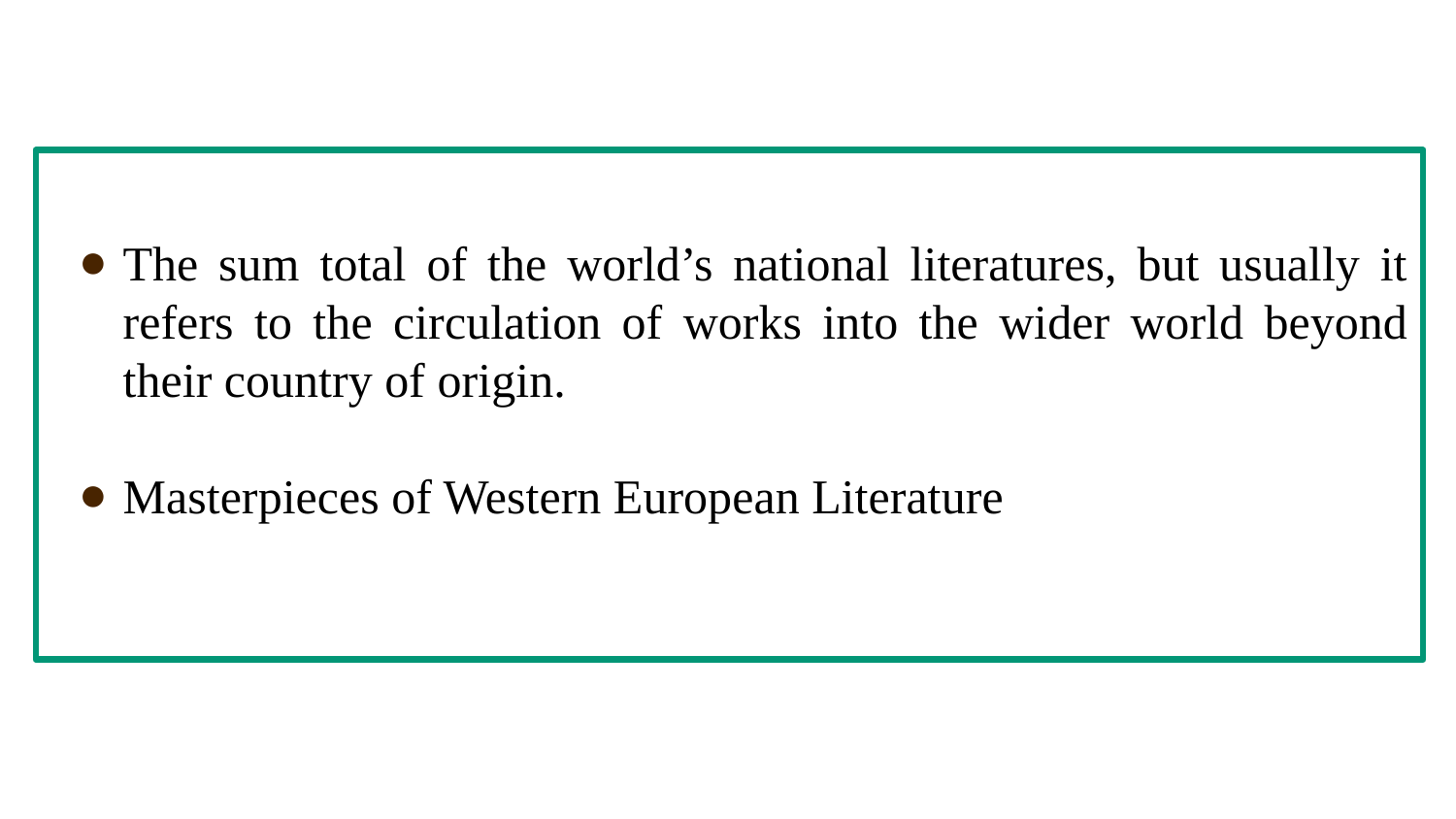

The sum total of the world’s national literatures, but usually it refers to the circulation of works into the wider world beyond their country of origin.

Masterpieces of Western European Literature